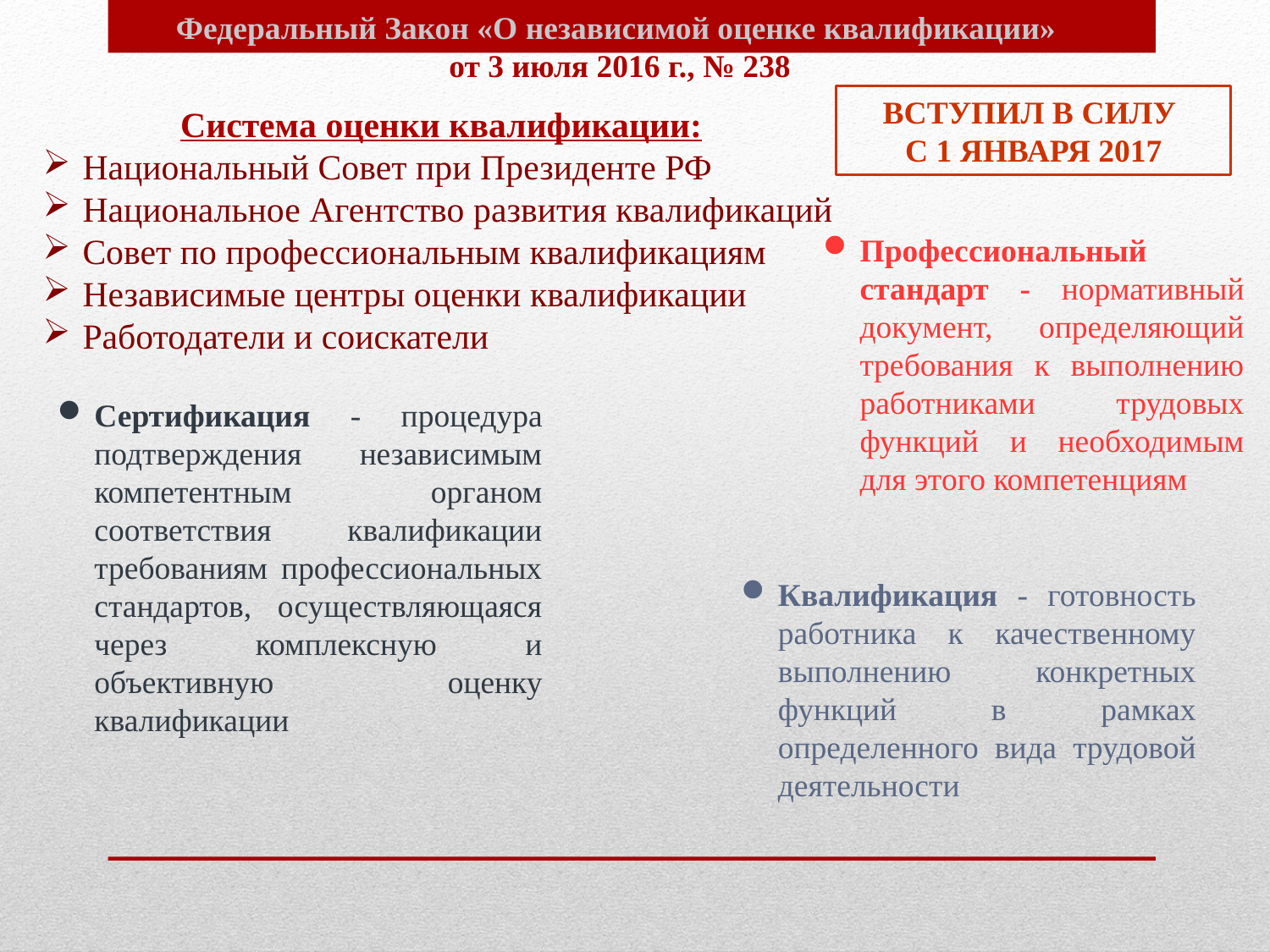

Федеральный Закон «О независимой оценке квалификации»
от 3 июля 2016 г., № 238
ВСТУПИЛ В СИЛУ
С 1 ЯНВАРЯ 2017
Система оценки квалификации:
Национальный Совет при Президенте РФ
Национальное Агентство развития квалификаций
Совет по профессиональным квалификациям
Независимые центры оценки квалификации
Работодатели и соискатели
Профессиональный стандарт - нормативный документ, определяющий требования к выполнению работниками трудовых функций и необходимым для этого компетенциям
Сертификация - процедура подтверждения независимым компетентным органом соответствия квалификации требованиям профессиональных стандартов, осуществляющаяся через комплексную и объективную оценку квалификации
Квалификация - готовность работника к качественному выполнению конкретных функций в рамках определенного вида трудовой деятельности